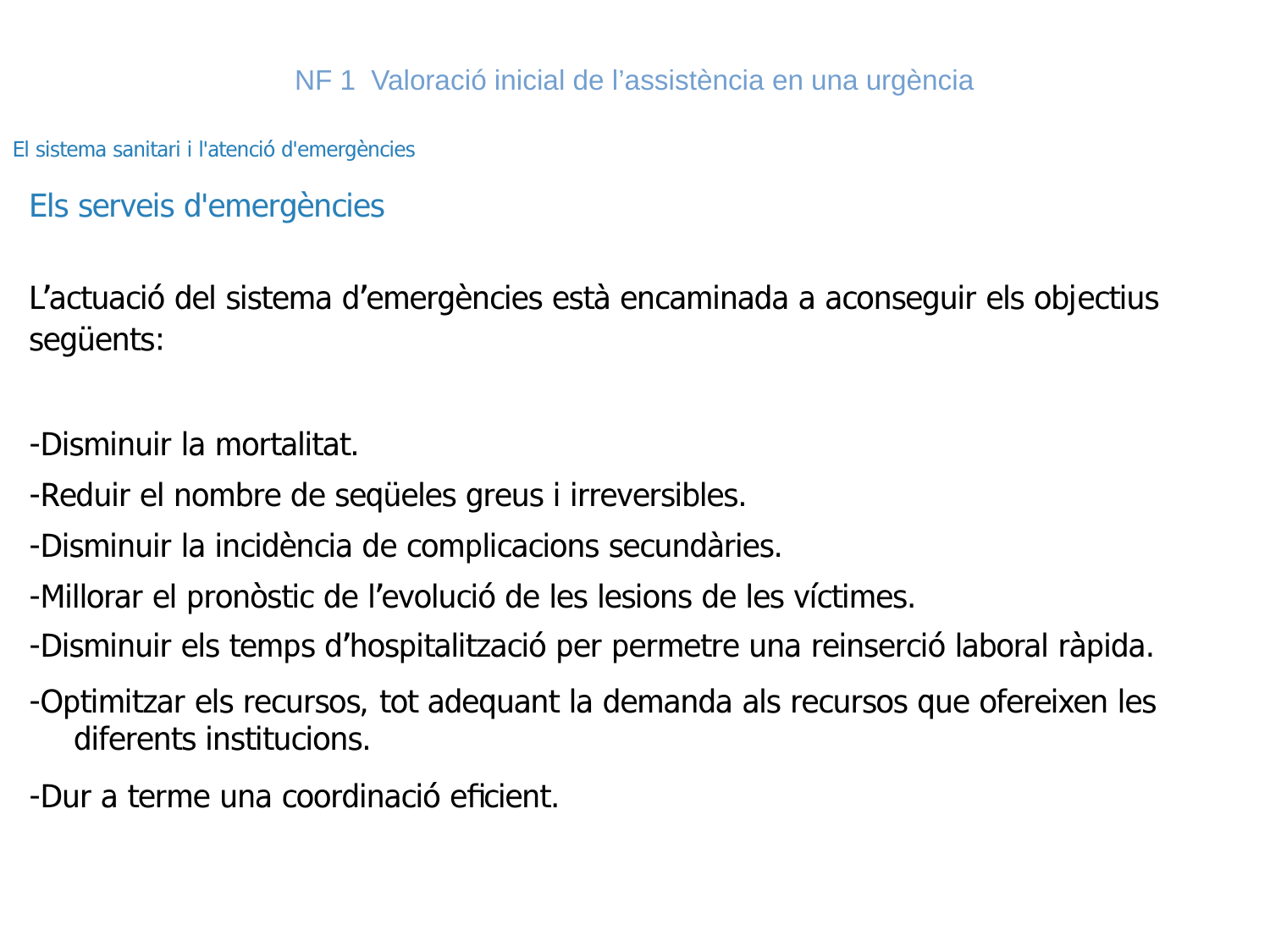

# NF 1  Valoració inicial de l’assistència en una urgència
El sistema sanitari i l'atenció d'emergències

Els serveis d'emergències

L’actuació del sistema d’emergències està encaminada a aconseguir els objectius
següents:

-Disminuir la mortalitat.
-Reduir el nombre de seqüeles greus i irreversibles.
-Disminuir la incidència de complicacions secundàries.
-Millorar el pronòstic de l’evolució de les lesions de les víctimes.
-Disminuir els temps d’hospitalització per permetre una reinserció laboral ràpida.
-Optimitzar els recursos, tot adequant la demanda als recursos que ofereixen les diferents institucions.
-Dur a terme una coordinació eficient.